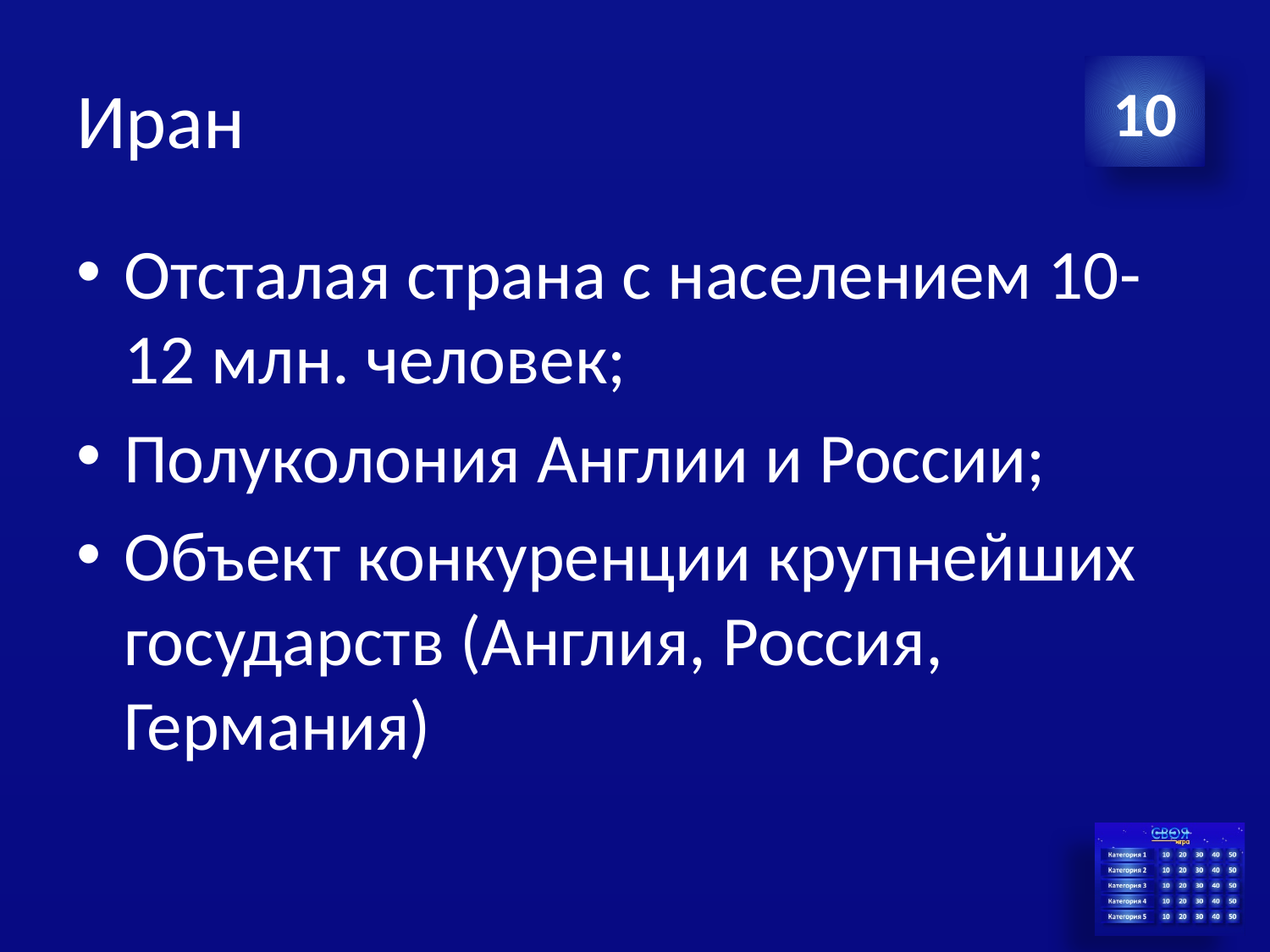

# Иран
10
Отсталая страна с населением 10-12 млн. человек;
Полуколония Англии и России;
Объект конкуренции крупнейших государств (Англия, Россия, Германия)